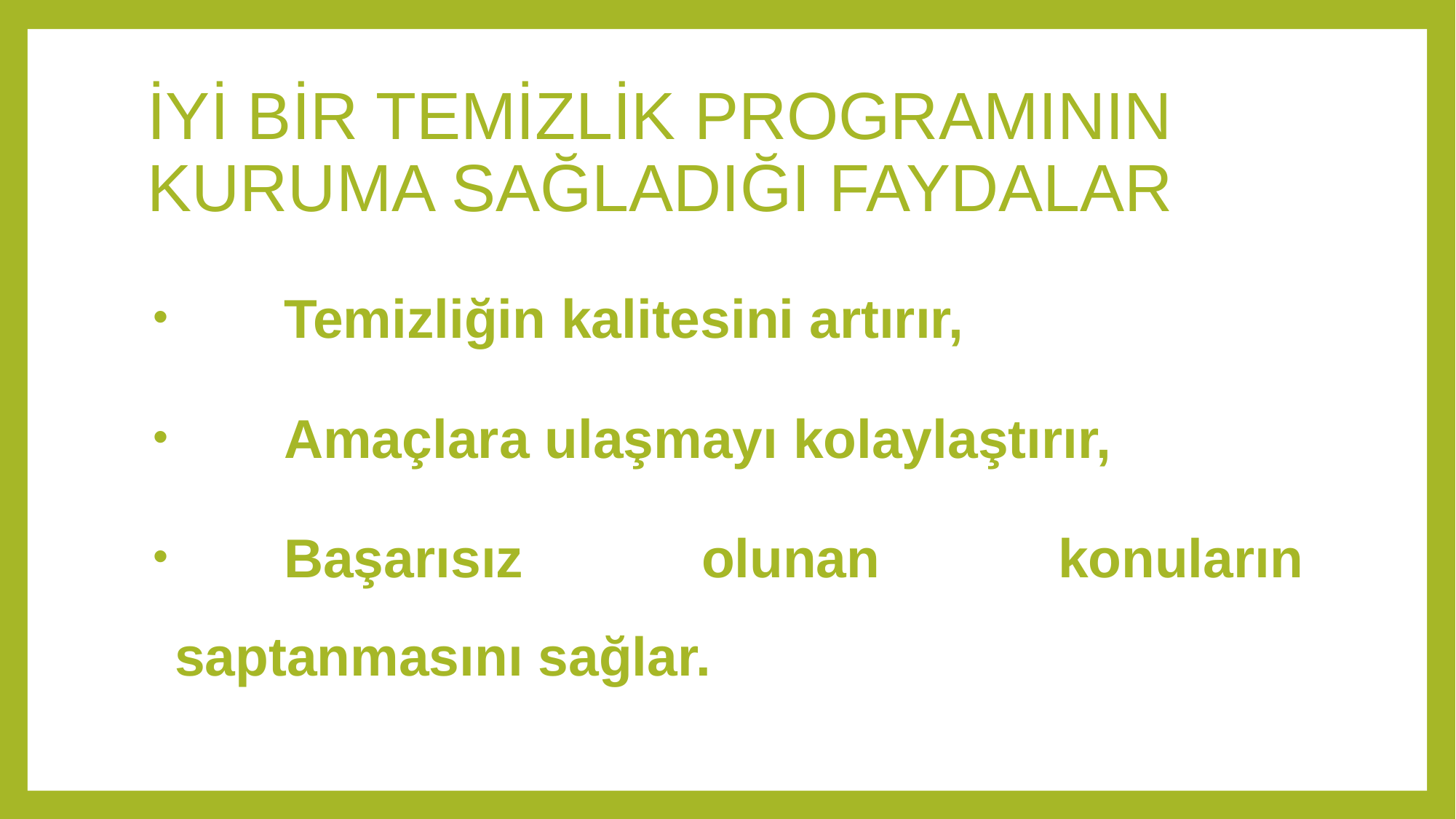

# İYİ BİR TEMİZLİK PROGRAMININ KURUMA SAĞLADIĞI FAYDALAR
	Temizliğin kalitesini artırır,
	Amaçlara ulaşmayı kolaylaştırır,
	Başarısız olunan konuların saptanmasını sağlar.